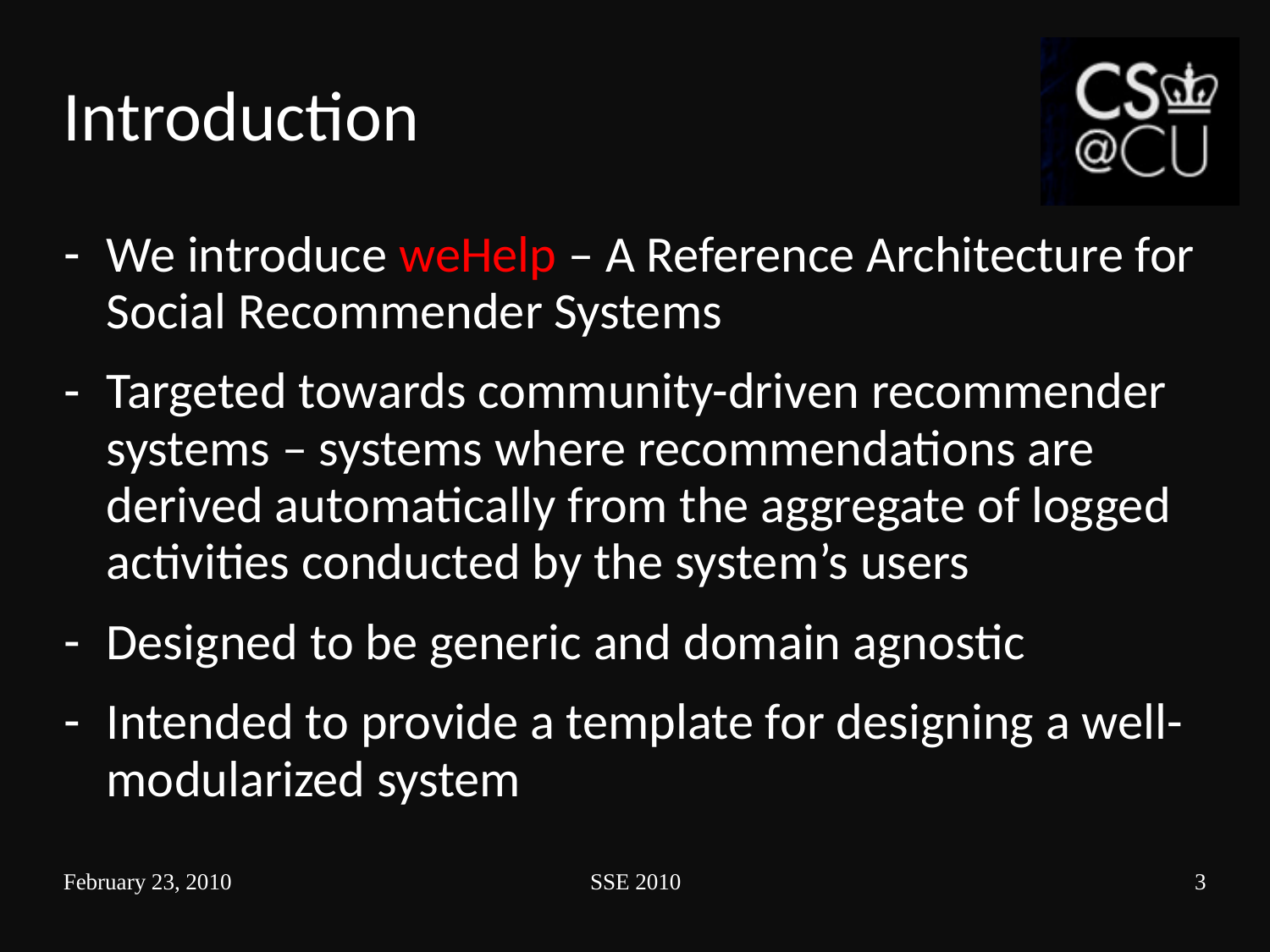

# Introduction
We introduce weHelp – A Reference Architecture for Social Recommender Systems
Targeted towards community-driven recommender systems – systems where recommendations are derived automatically from the aggregate of logged activities conducted by the system’s users
Designed to be generic and domain agnostic
Intended to provide a template for designing a well-modularized system
February 23, 2010
SSE 2010
3